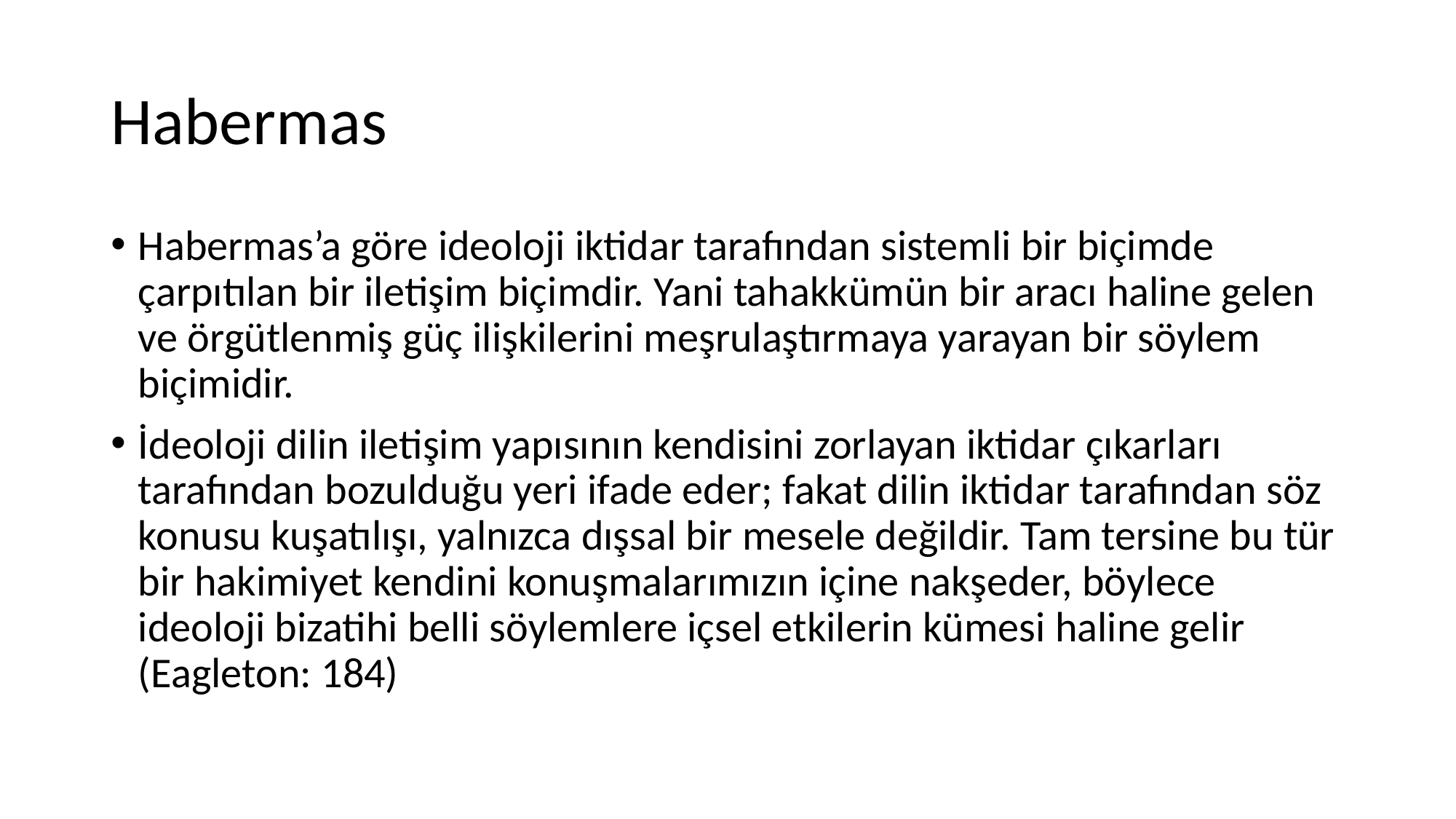

# Habermas
Habermas’a göre ideoloji iktidar tarafından sistemli bir biçimde çarpıtılan bir iletişim biçimdir. Yani tahakkümün bir aracı haline gelen ve örgütlenmiş güç ilişkilerini meşrulaştırmaya yarayan bir söylem biçimidir.
İdeoloji dilin iletişim yapısının kendisini zorlayan iktidar çıkarları tarafından bozulduğu yeri ifade eder; fakat dilin iktidar tarafından söz konusu kuşatılışı, yalnızca dışsal bir mesele değildir. Tam tersine bu tür bir hakimiyet kendini konuşmalarımızın içine nakşeder, böylece ideoloji bizatihi belli söylemlere içsel etkilerin kümesi haline gelir  (Eagleton: 184)